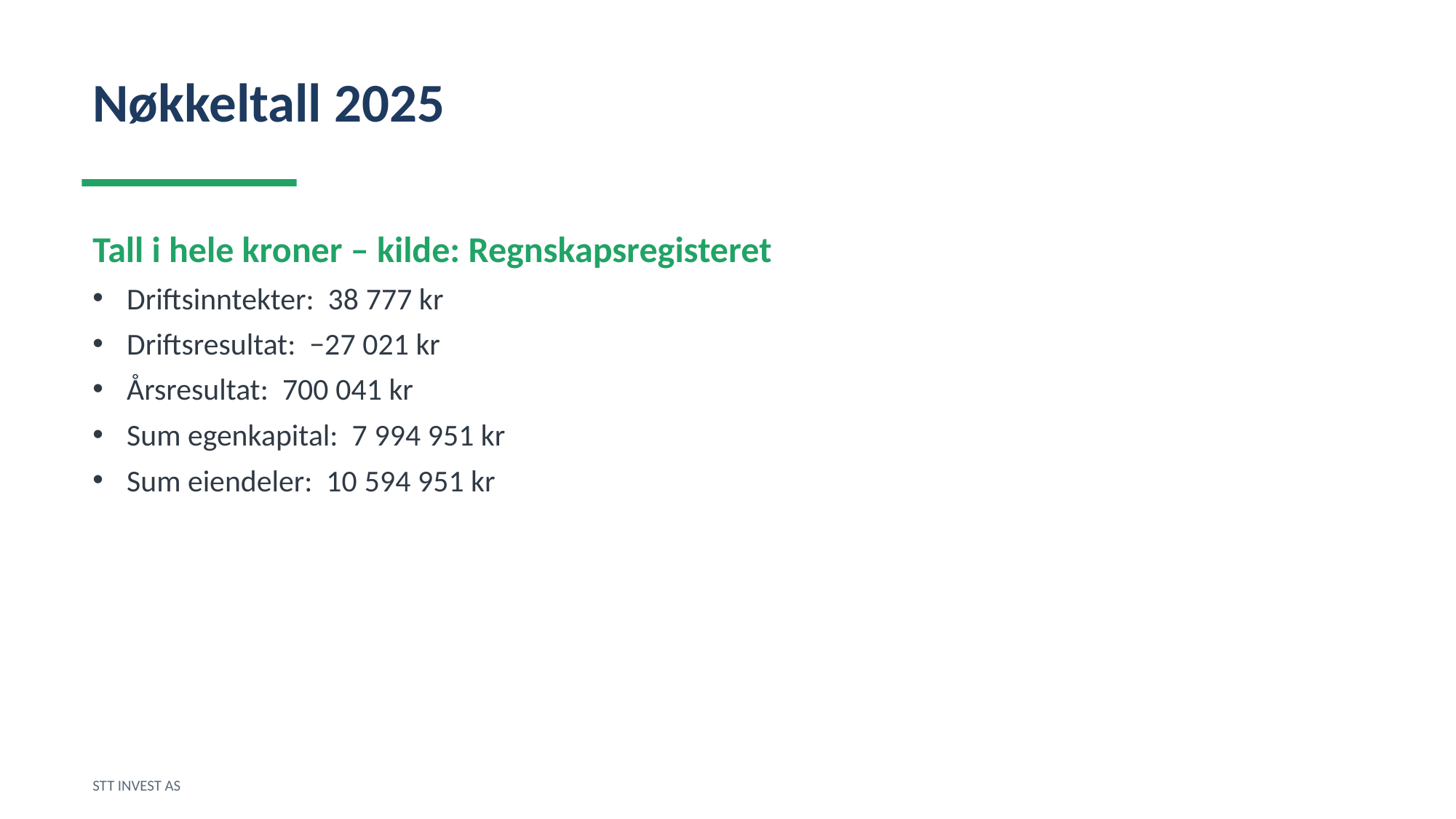

Nøkkeltall 2025

Tall i hele kroner – kilde: Regnskapsregisteret
Driftsinntekter:  38 777 kr
Driftsresultat:  −27 021 kr
Årsresultat:  700 041 kr
Sum egenkapital:  7 994 951 kr
Sum eiendeler:  10 594 951 kr
STT INVEST AS